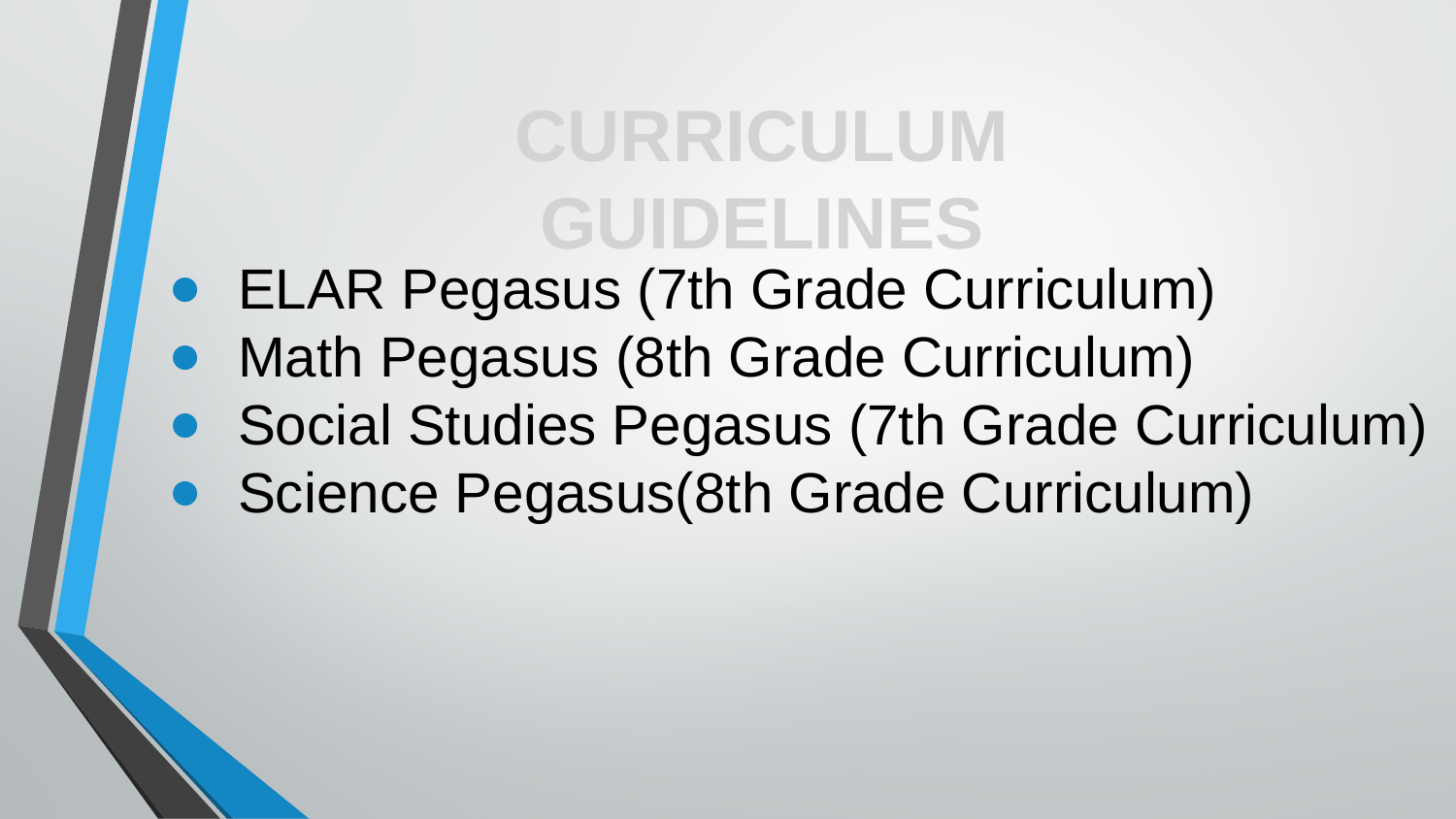

CURRICULUM GUIDELINES
ELAR Pegasus (7th Grade Curriculum)
Math Pegasus (8th Grade Curriculum)
Social Studies Pegasus (7th Grade Curriculum)
Science Pegasus(8th Grade Curriculum)